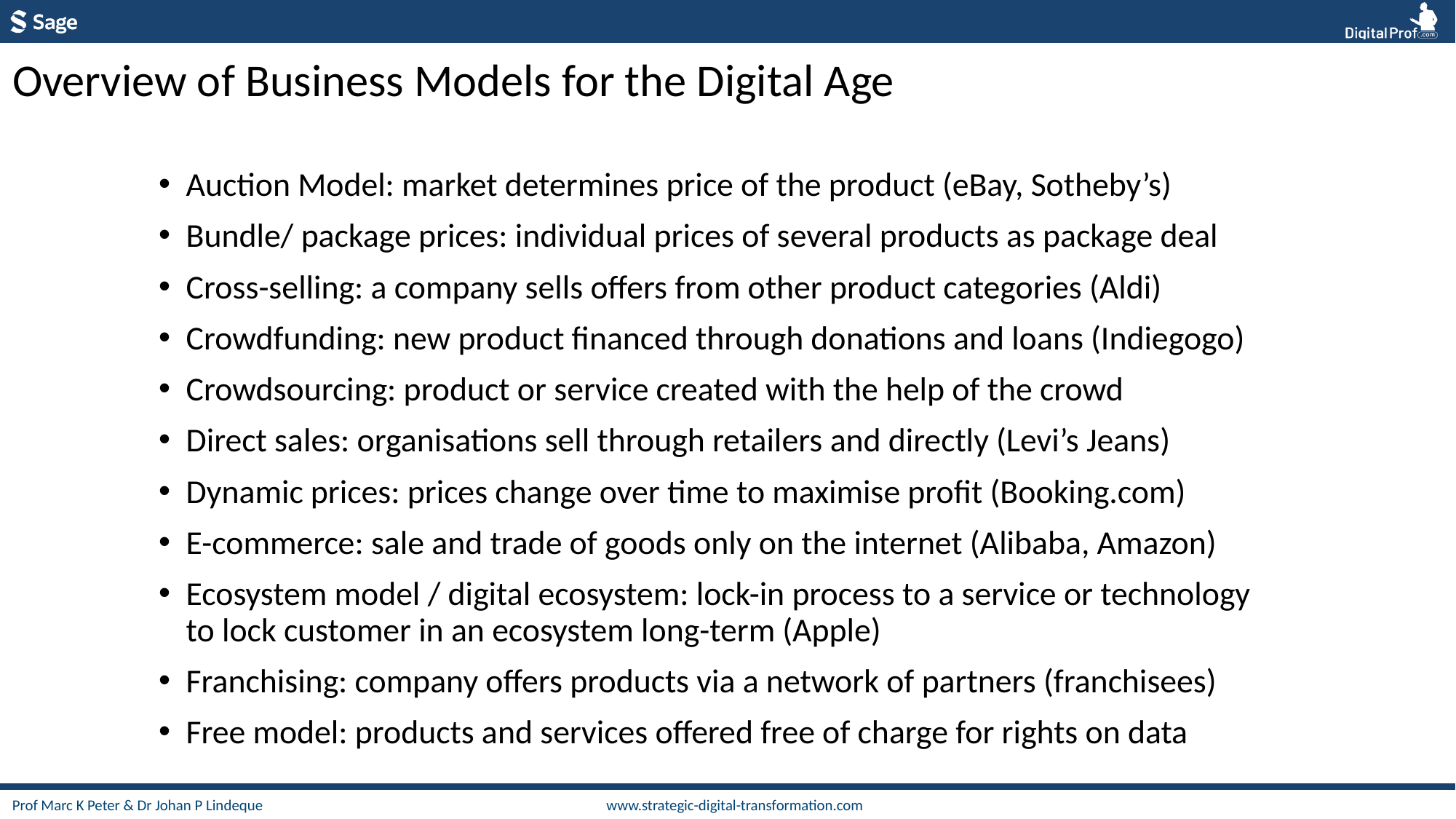

Overview of Business Models for the Digital Age

Auction Model: market determines price of the product (eBay, Sotheby’s)
Bundle/ package prices: individual prices of several products as package deal
Cross-selling: a company sells offers from other product categories (Aldi)
Crowdfunding: new product financed through donations and loans (Indiegogo)
Crowdsourcing: product or service created with the help of the crowd
Direct sales: organisations sell through retailers and directly (Levi’s Jeans)
Dynamic prices: prices change over time to maximise profit (Booking.com)
E-commerce: sale and trade of goods only on the internet (Alibaba, Amazon)
Ecosystem model / digital ecosystem: lock-in process to a service or technology to lock customer in an ecosystem long-term (Apple)
Franchising: company offers products via a network of partners (franchisees)
Free model: products and services offered free of charge for rights on data